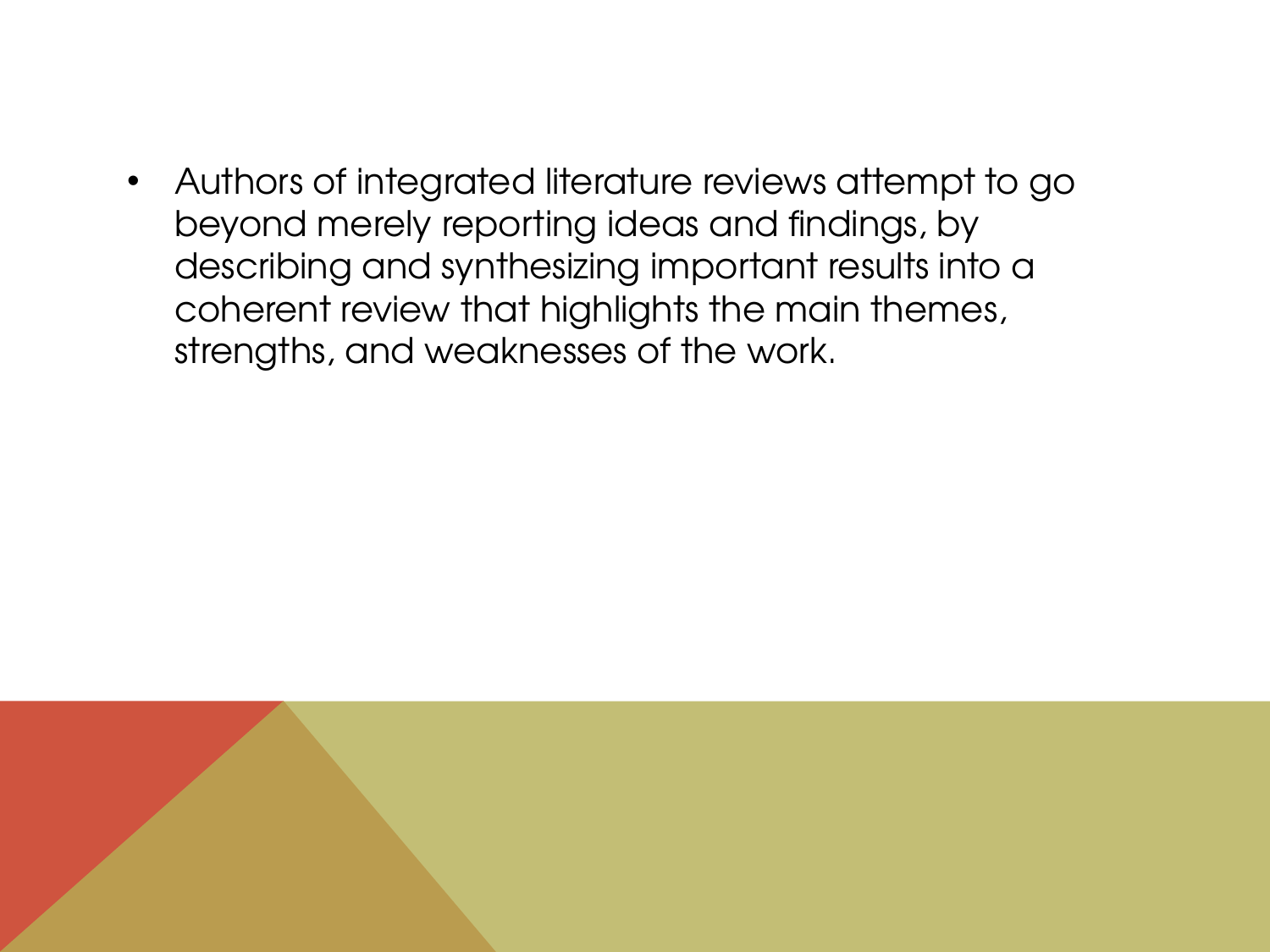

#
Authors of integrated literature reviews attempt to go beyond merely reporting ideas and findings, by describing and synthesizing important results into a coherent review that highlights the main themes, strengths, and weaknesses of the work.